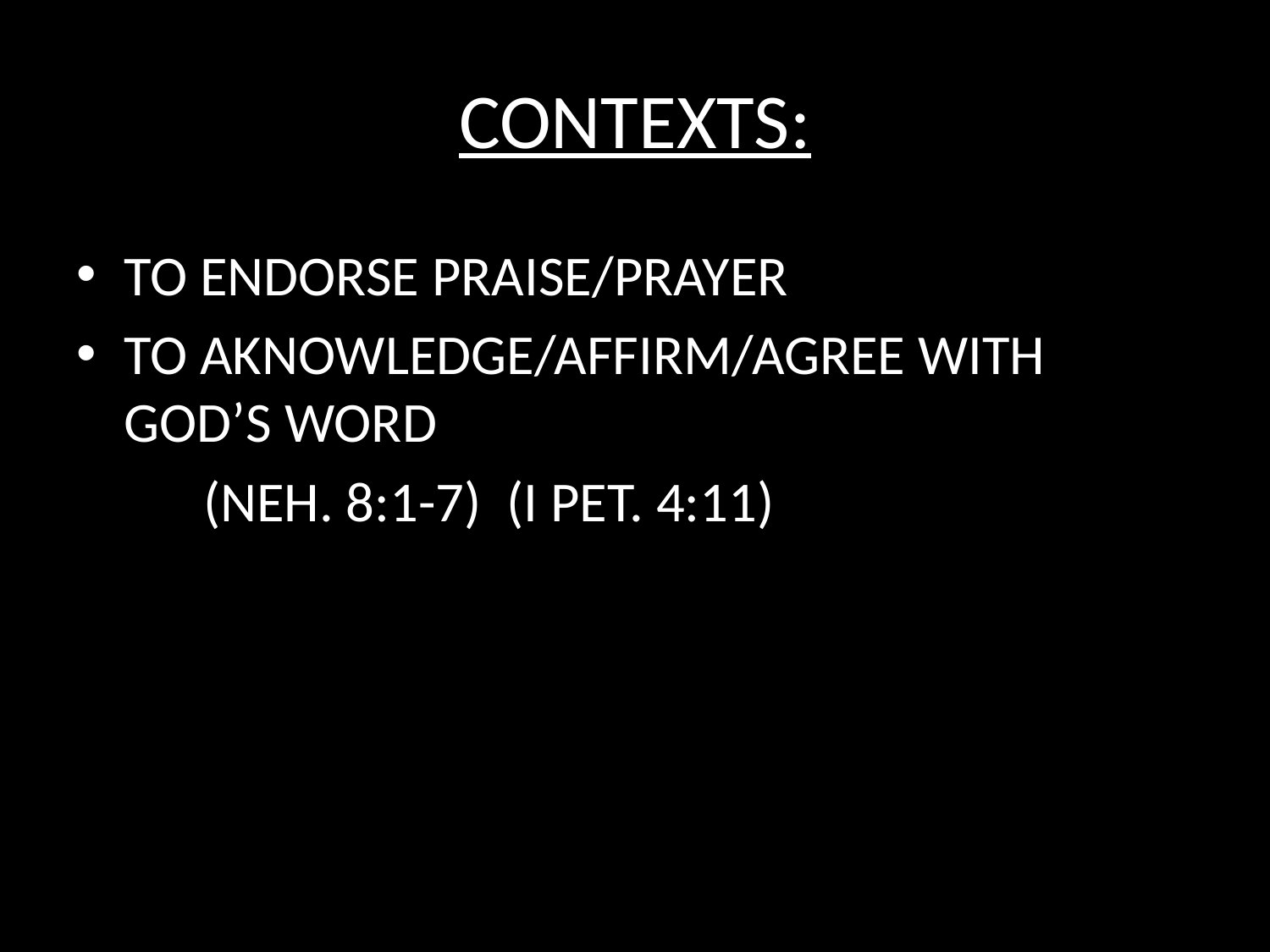

# CONTEXTS:
TO ENDORSE PRAISE/PRAYER
TO AKNOWLEDGE/AFFIRM/AGREE WITH 	GOD’S WORD
	(NEH. 8:1-7)  (I PET. 4:11)